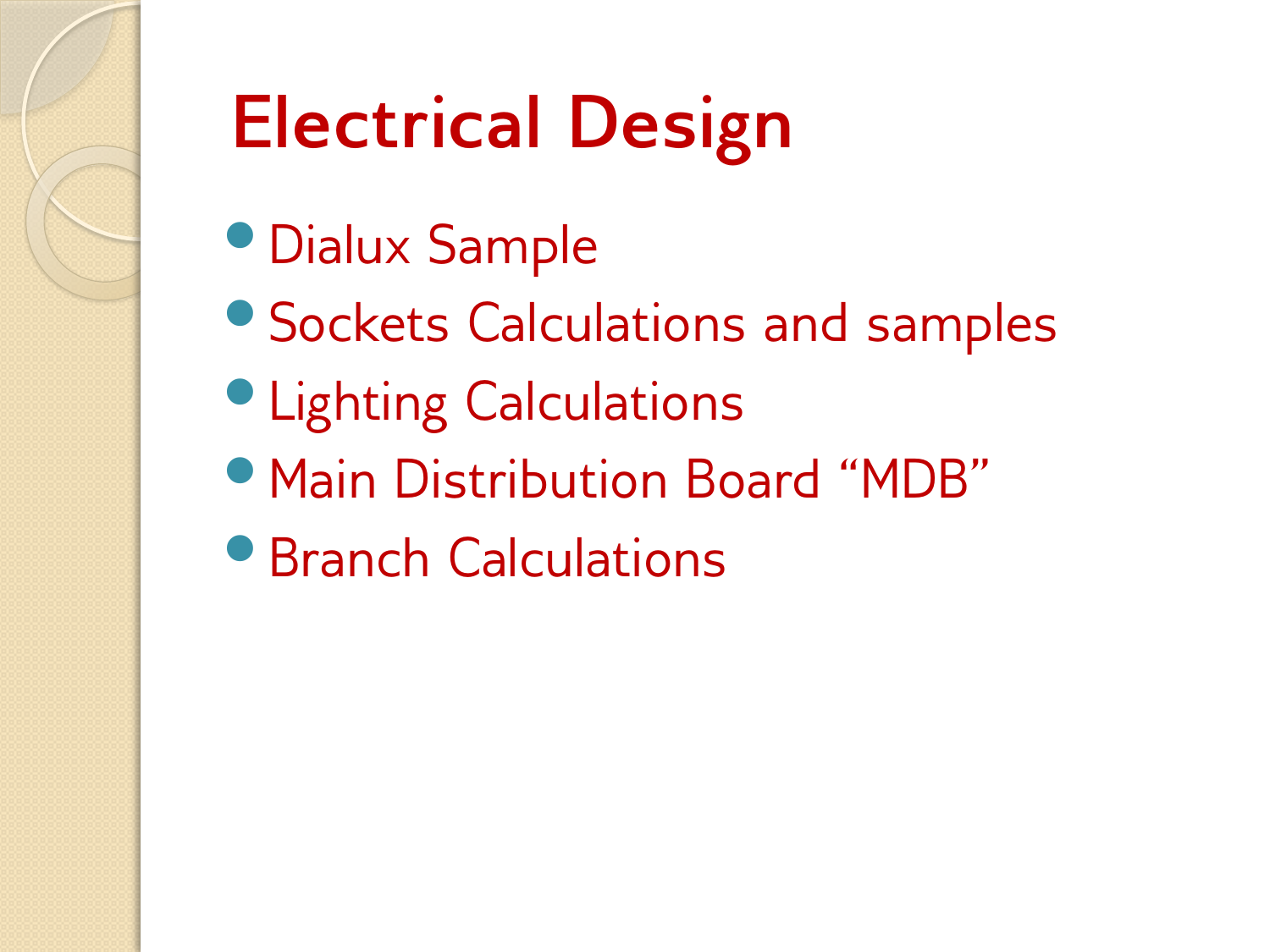

# Electrical Design
Dialux Sample
Sockets Calculations and samples
Lighting Calculations
Main Distribution Board “MDB”
Branch Calculations